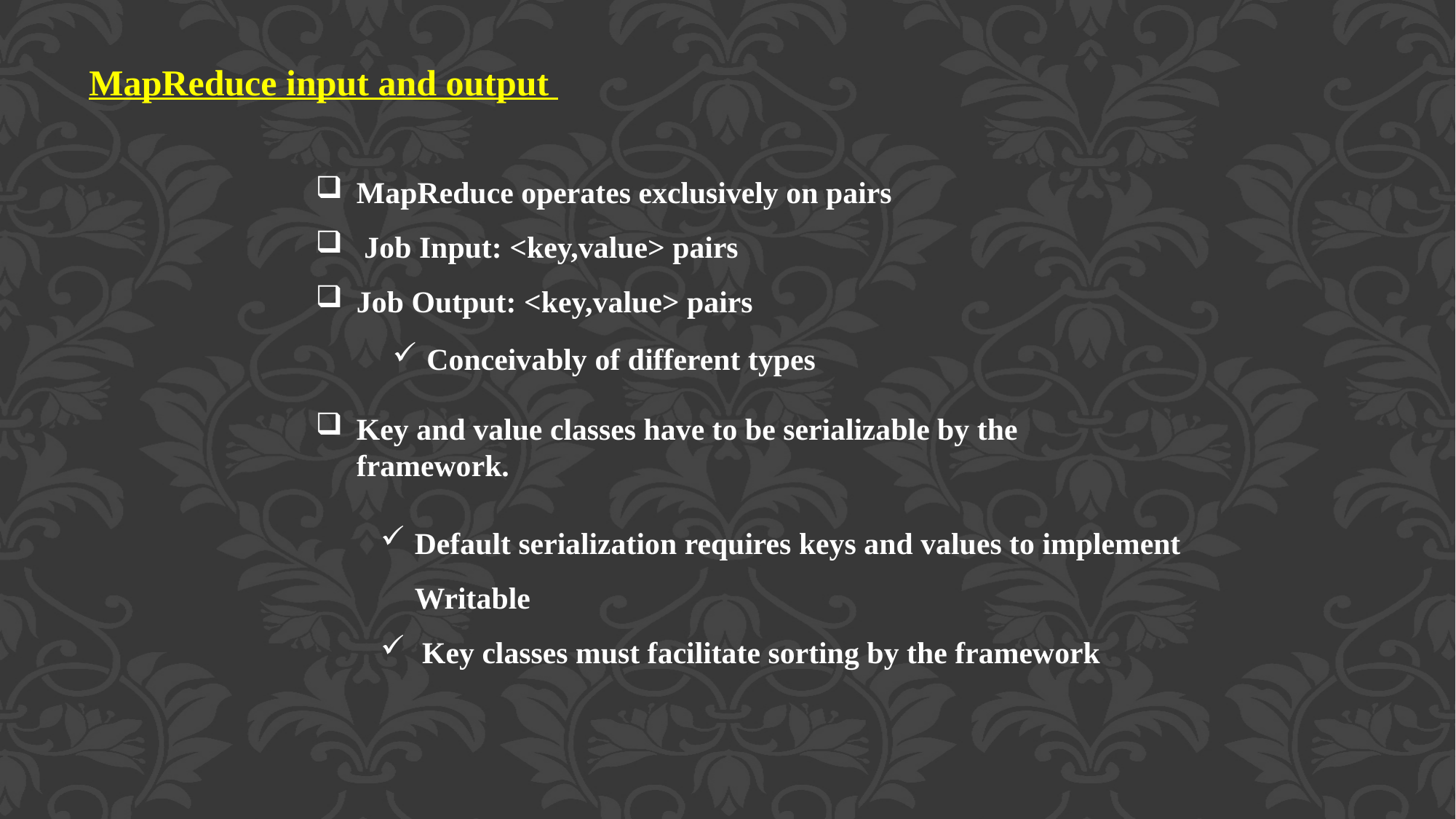

MapReduce input and output
MapReduce operates exclusively on pairs
 Job Input: <key,value> pairs
Job Output: <key,value> pairs

Key and value classes have to be serializable by the framework.
Conceivably of different types
Default serialization requires keys and values to implement Writable
 Key classes must facilitate sorting by the framework